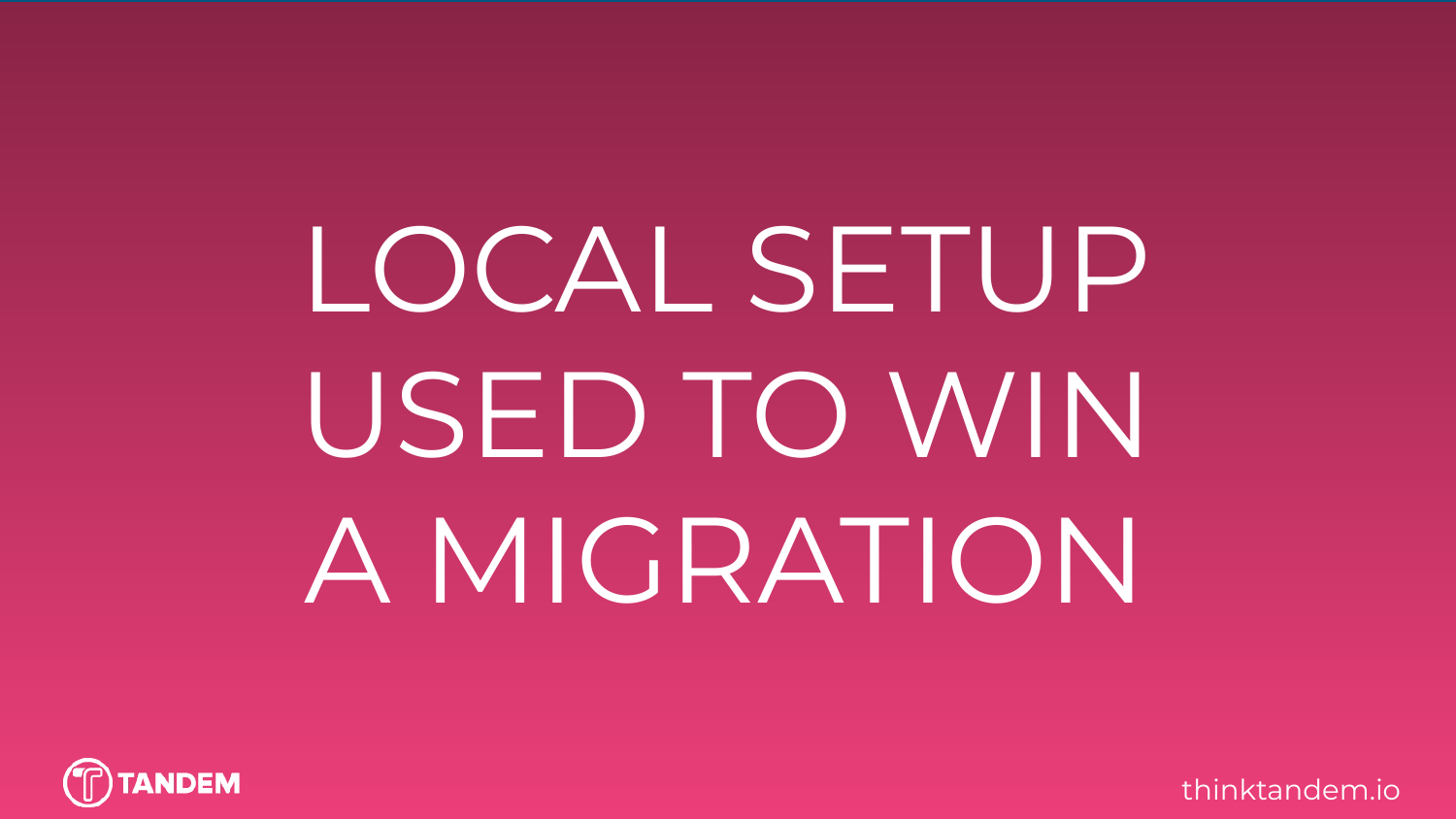

LOCAL SETUP USED TO WIN A MIGRATION